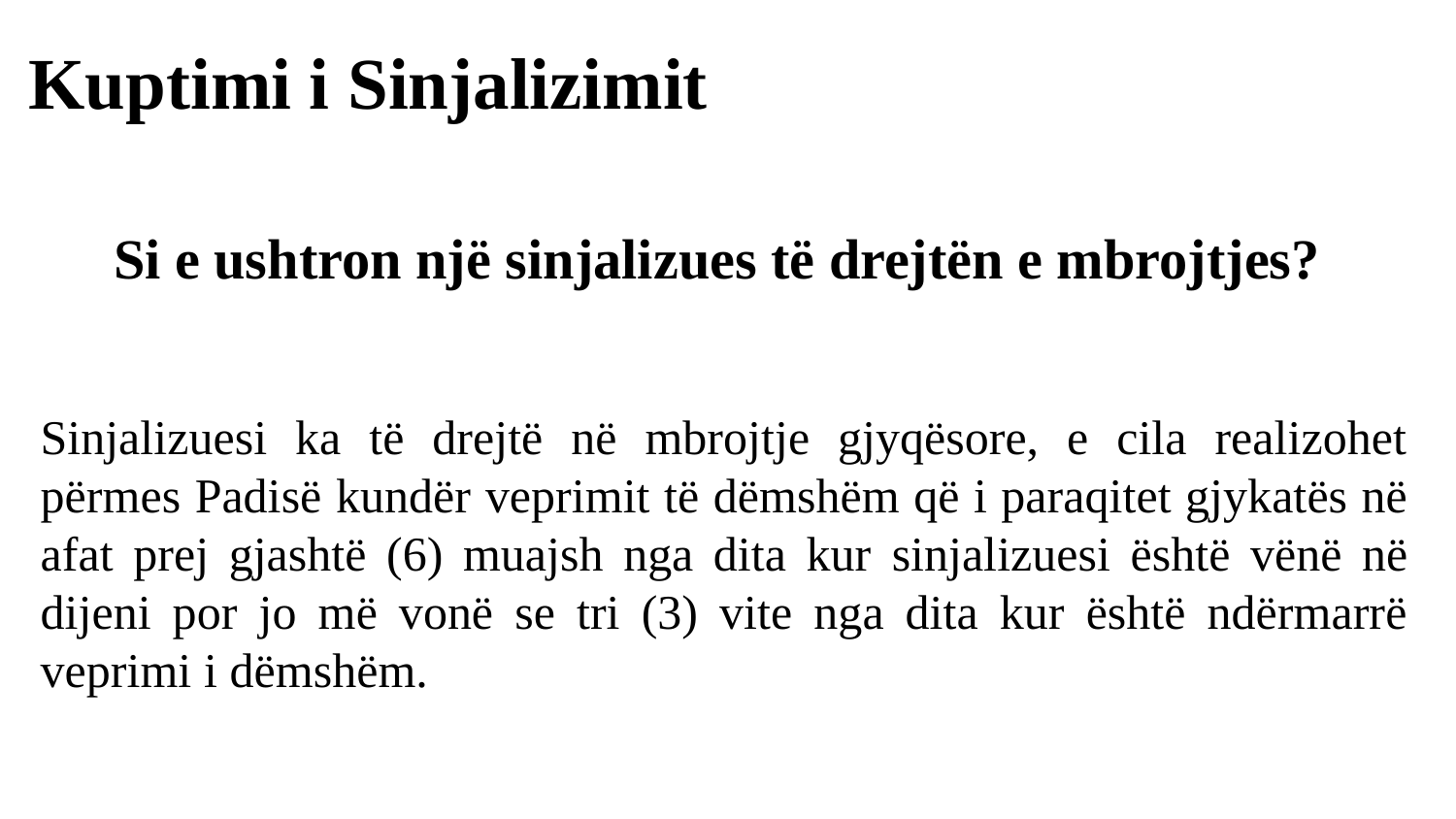

# Kuptimi i Sinjalizimit

Si e ushtron një sinjalizues të drejtën e mbrojtjes?

Sinjalizuesi ka të drejtë në mbrojtje gjyqësore, e cila realizohet përmes Padisë kundër veprimit të dëmshëm që i paraqitet gjykatës në afat prej gjashtë (6) muajsh nga dita kur sinjalizuesi është vënë në dijeni por jo më vonë se tri (3) vite nga dita kur është ndërmarrë veprimi i dëmshëm.